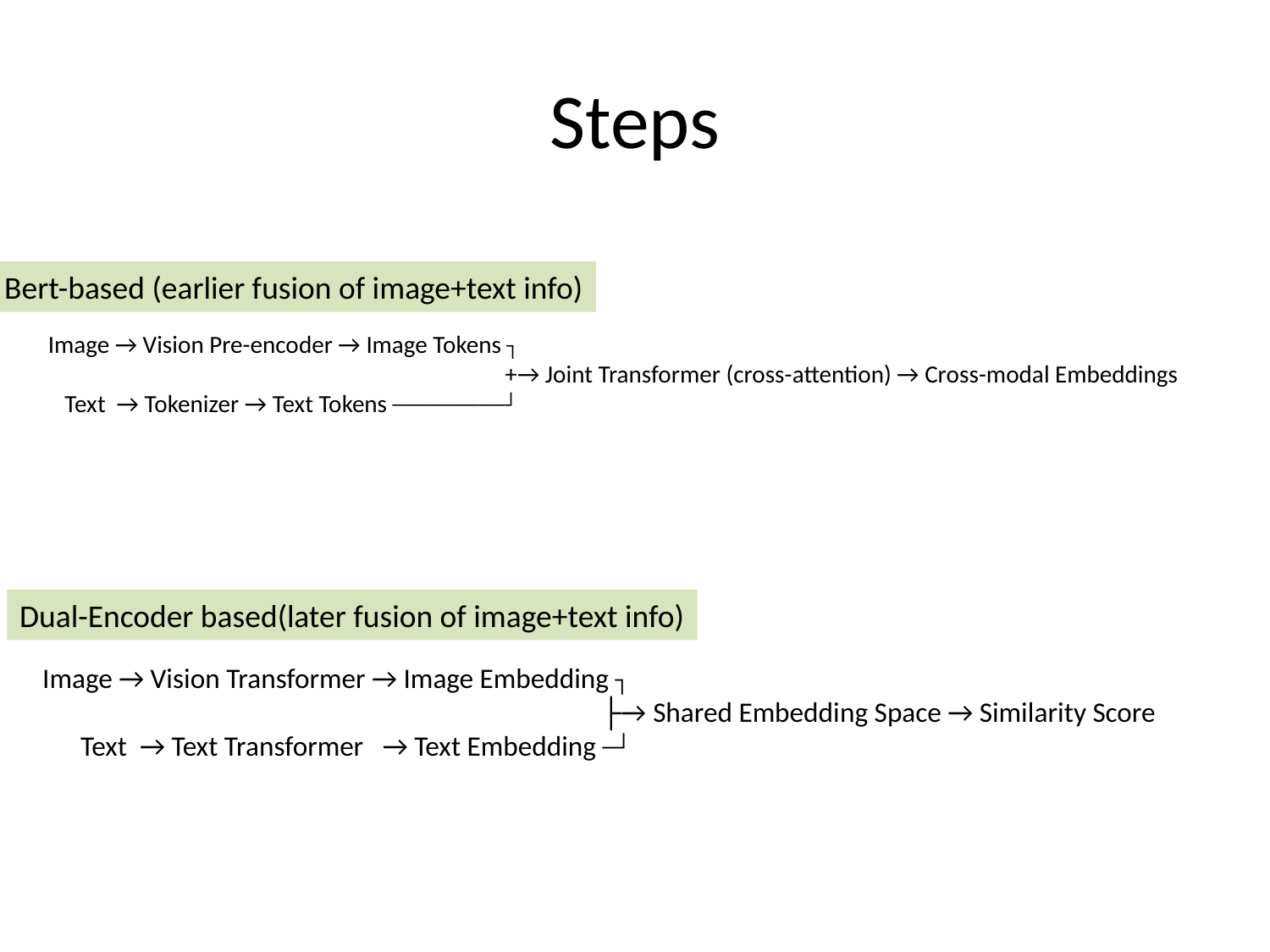

# Steps
Bert-based (earlier fusion of image+text info)
Image → Vision Pre-encoder → Image Tokens ┐
                                                                                   +→ Joint Transformer (cross-attention) → Cross-modal Embeddings
   Text  → Tokenizer → Text Tokens ─────────┘
Dual-Encoder based(later fusion of image+text info)
Image → Vision Transformer → Image Embedding ┐
                                                                                        ├→ Shared Embedding Space → Similarity Score
      Text  → Text Transformer   → Text Embedding ─┘